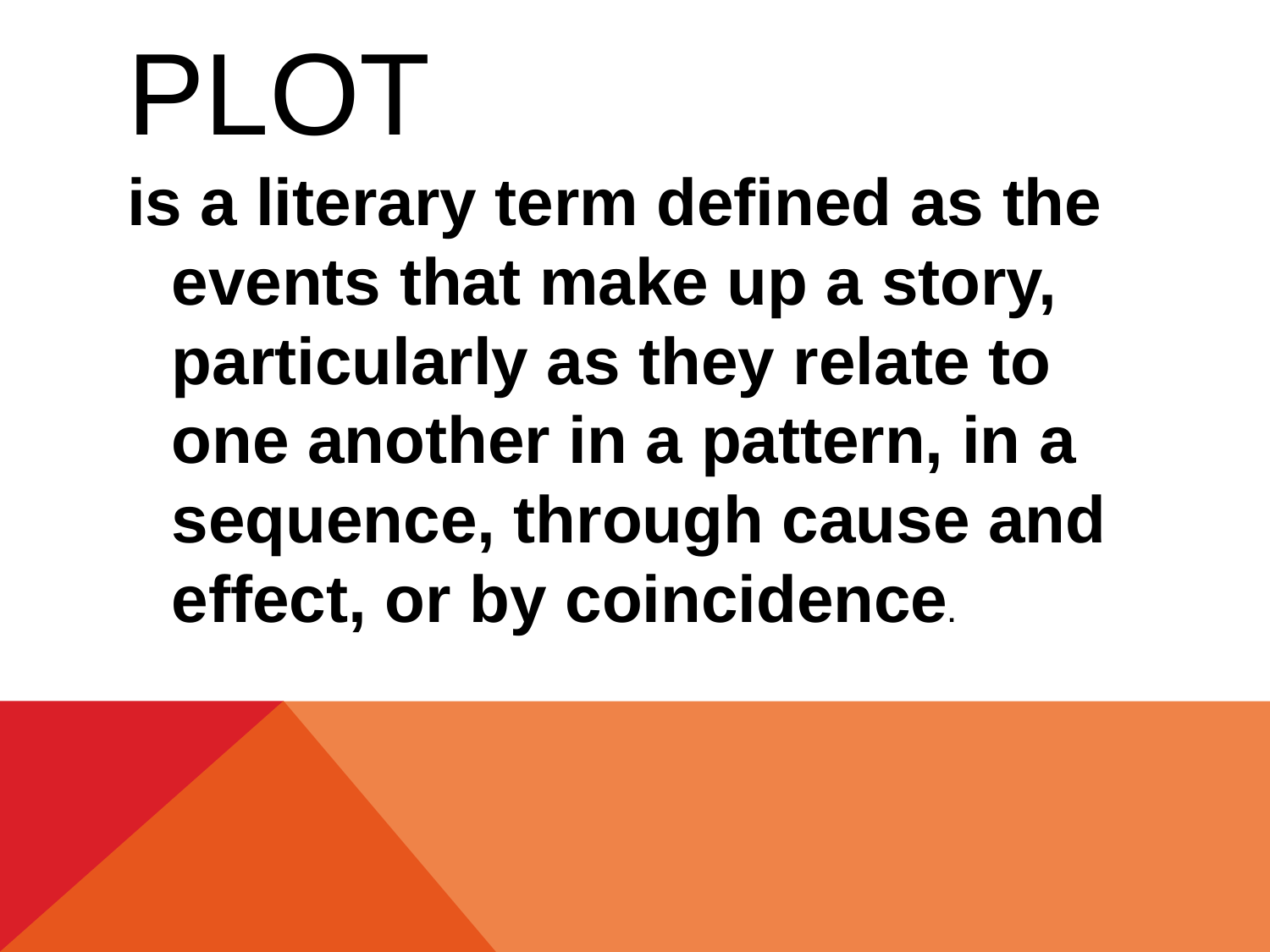

# Plot
is a literary term defined as the events that make up a story, particularly as they relate to one another in a pattern, in a sequence, through cause and effect, or by coincidence.